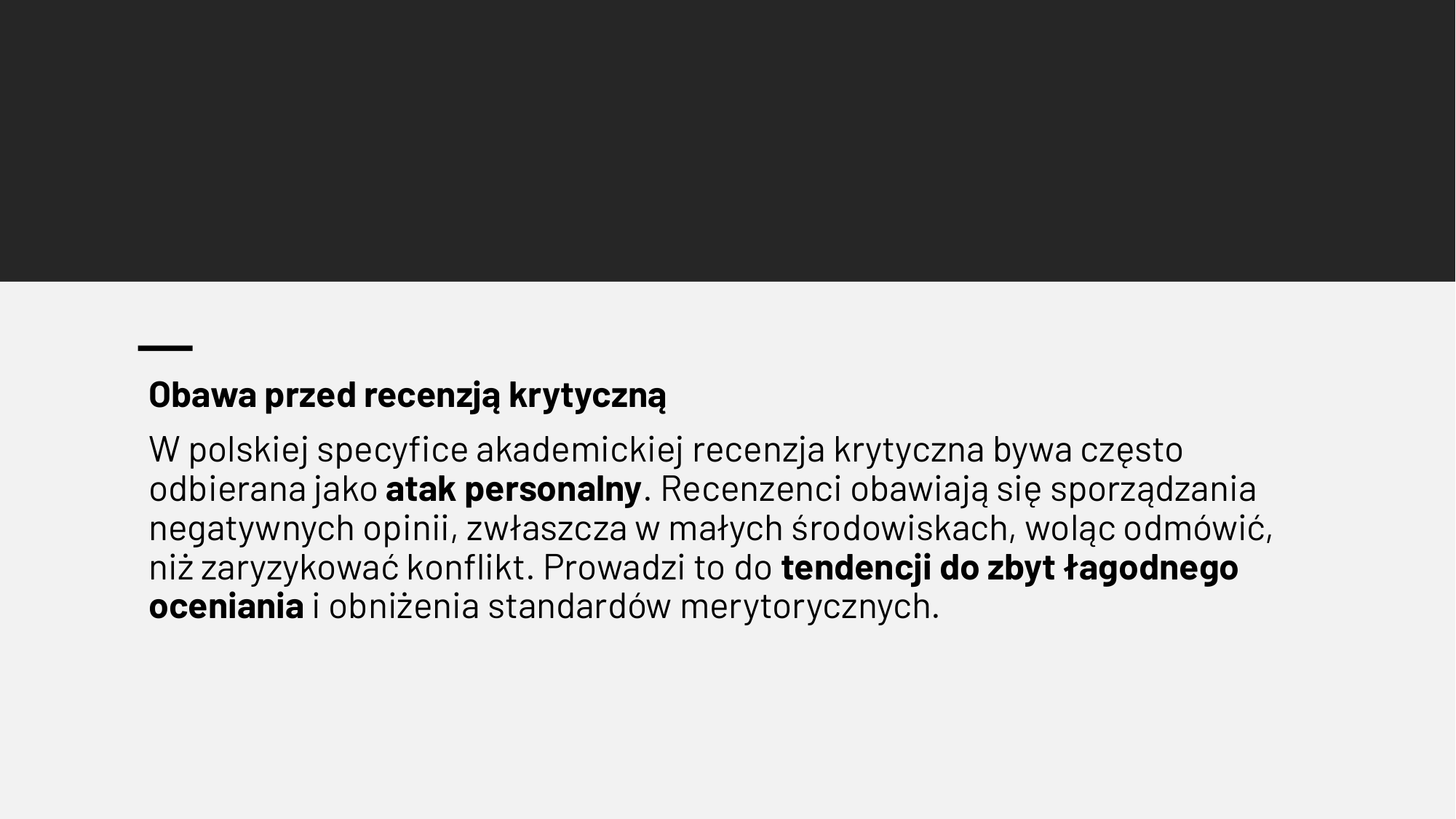

#

Obawa przed recenzją krytyczną
W polskiej specyfice akademickiej recenzja krytyczna bywa często odbierana jako atak personalny. Recenzenci obawiają się sporządzania negatywnych opinii, zwłaszcza w małych środowiskach, woląc odmówić, niż zaryzykować konflikt. Prowadzi to do tendencji do zbyt łagodnego oceniania i obniżenia standardów merytorycznych.